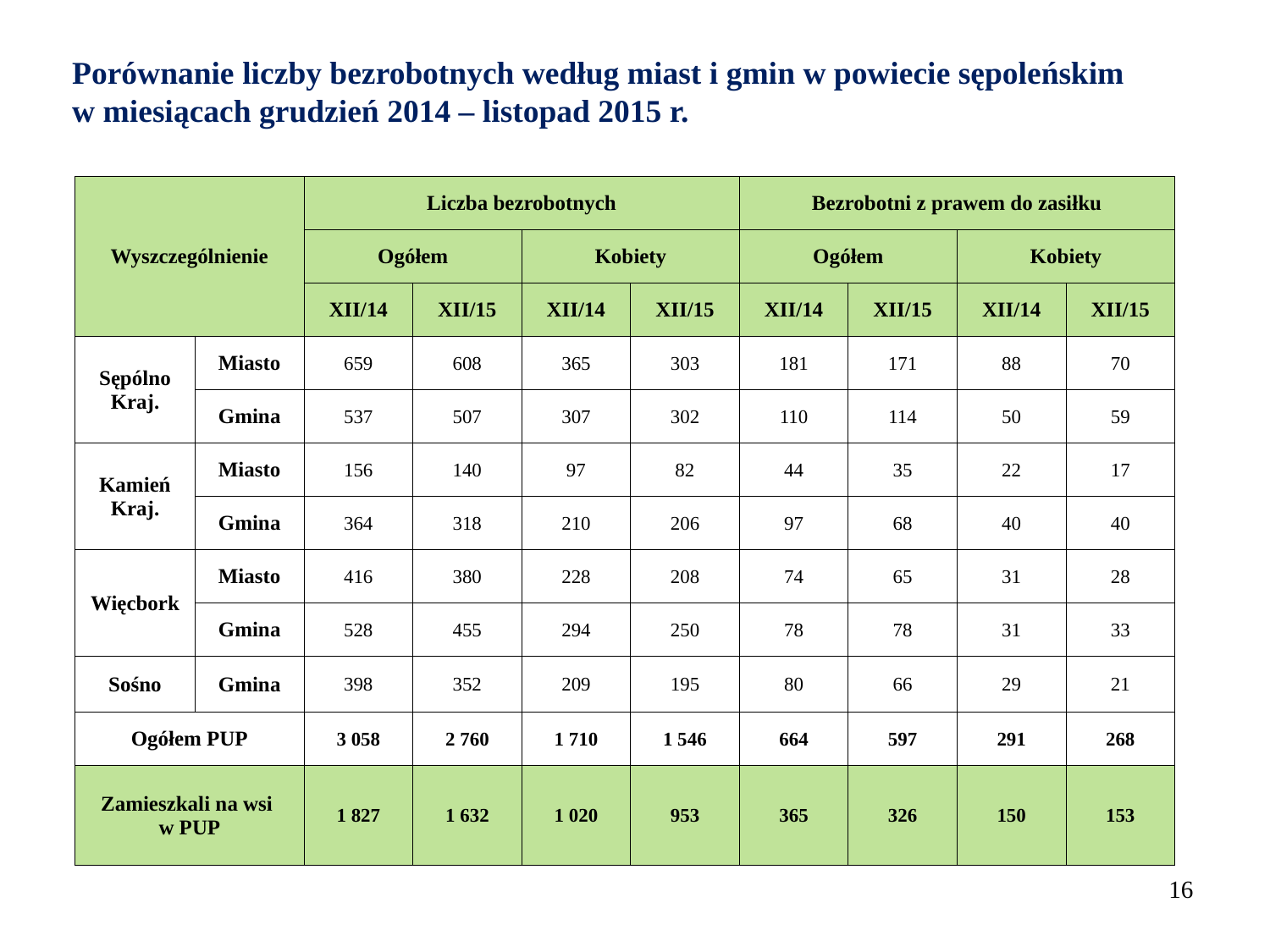

Porównanie liczby bezrobotnych według miast i gmin w powiecie sępoleńskim
w miesiącach grudzień 2014 – listopad 2015 r.
| Wyszczególnienie |  | Liczba bezrobotnych |  |  |  | Bezrobotni z prawem do zasiłku |  |  |  |
| --- | --- | --- | --- | --- | --- | --- | --- | --- | --- |
|  |  | Ogółem |  | Kobiety |  | Ogółem |  | Kobiety |  |
|  |  | XII/14 | XII/15 | XII/14 | XII/15 | XII/14 | XII/15 | XII/14 | XII/15 |
| Sępólno Kraj. | Miasto | 659 | 608 | 365 | 303 | 181 | 171 | 88 | 70 |
|  | Gmina | 537 | 507 | 307 | 302 | 110 | 114 | 50 | 59 |
| Kamień Kraj. | Miasto | 156 | 140 | 97 | 82 | 44 | 35 | 22 | 17 |
|  | Gmina | 364 | 318 | 210 | 206 | 97 | 68 | 40 | 40 |
| Więcbork | Miasto | 416 | 380 | 228 | 208 | 74 | 65 | 31 | 28 |
|  | Gmina | 528 | 455 | 294 | 250 | 78 | 78 | 31 | 33 |
| Sośno | Gmina | 398 | 352 | 209 | 195 | 80 | 66 | 29 | 21 |
| Ogółem PUP |  | 3 058 | 2 760 | 1 710 | 1 546 | 664 | 597 | 291 | 268 |
| Zamieszkali na wsi w PUP |  | 1 827 | 1 632 | 1 020 | 953 | 365 | 326 | 150 | 153 |
16